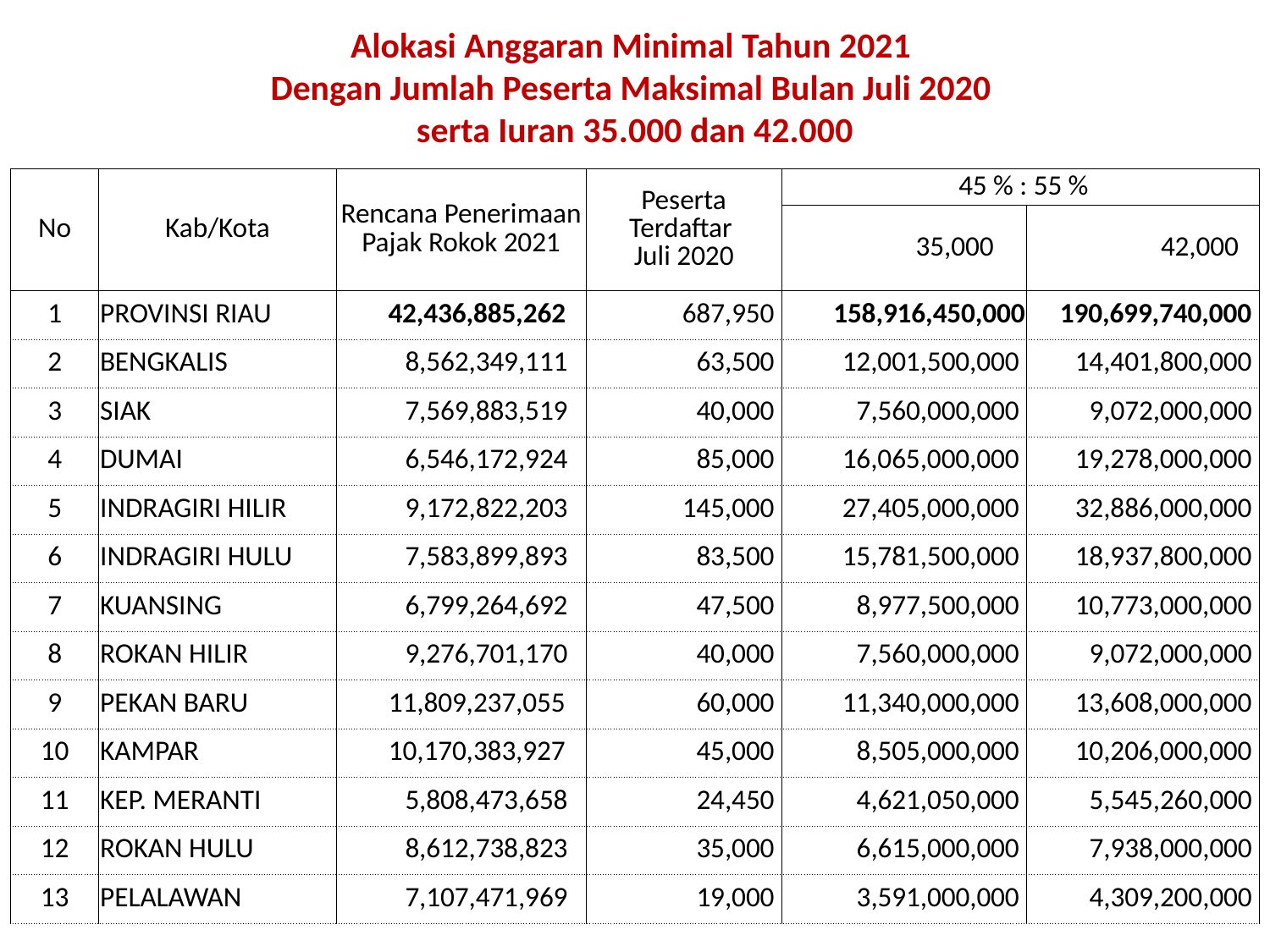

Alokasi Anggaran Minimal Tahun 2021
Dengan Jumlah Peserta Maksimal Bulan Juli 2020
serta Iuran 35.000 dan 42.000
| No | Kab/Kota | Rencana Penerimaan Pajak Rokok 2021 | Peserta Terdaftar Juli 2020 | 45 % : 55 % |  |
| --- | --- | --- | --- | --- | --- |
|  |  |  |  | 35,000 | 42,000 |
| 1 | PROVINSI RIAU | 42,436,885,262 | 687,950 | 158,916,450,000 | 190,699,740,000 |
| 2 | BENGKALIS | 8,562,349,111 | 63,500 | 12,001,500,000 | 14,401,800,000 |
| 3 | SIAK | 7,569,883,519 | 40,000 | 7,560,000,000 | 9,072,000,000 |
| 4 | DUMAI | 6,546,172,924 | 85,000 | 16,065,000,000 | 19,278,000,000 |
| 5 | INDRAGIRI HILIR | 9,172,822,203 | 145,000 | 27,405,000,000 | 32,886,000,000 |
| 6 | INDRAGIRI HULU | 7,583,899,893 | 83,500 | 15,781,500,000 | 18,937,800,000 |
| 7 | KUANSING | 6,799,264,692 | 47,500 | 8,977,500,000 | 10,773,000,000 |
| 8 | ROKAN HILIR | 9,276,701,170 | 40,000 | 7,560,000,000 | 9,072,000,000 |
| 9 | PEKAN BARU | 11,809,237,055 | 60,000 | 11,340,000,000 | 13,608,000,000 |
| 10 | KAMPAR | 10,170,383,927 | 45,000 | 8,505,000,000 | 10,206,000,000 |
| 11 | KEP. MERANTI | 5,808,473,658 | 24,450 | 4,621,050,000 | 5,545,260,000 |
| 12 | ROKAN HULU | 8,612,738,823 | 35,000 | 6,615,000,000 | 7,938,000,000 |
| 13 | PELALAWAN | 7,107,471,969 | 19,000 | 3,591,000,000 | 4,309,200,000 |